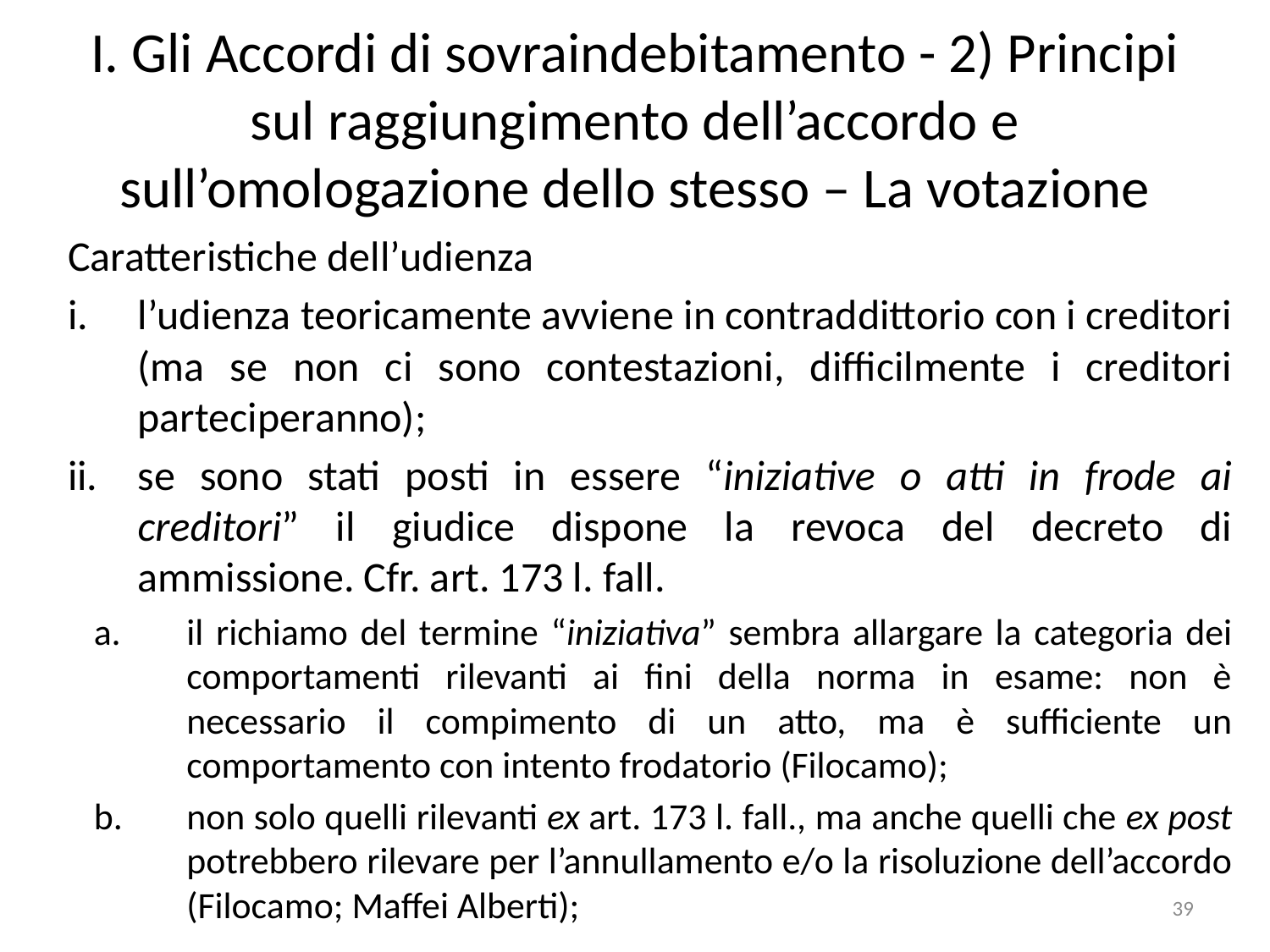

# I. Gli Accordi di sovraindebitamento - 2) Principi sul raggiungimento dell’accordo e sull’omologazione dello stesso – La votazione
Caratteristiche dell’udienza
l’udienza teoricamente avviene in contraddittorio con i creditori (ma se non ci sono contestazioni, difficilmente i creditori parteciperanno);
se sono stati posti in essere “iniziative o atti in frode ai creditori” il giudice dispone la revoca del decreto di ammissione. Cfr. art. 173 l. fall.
il richiamo del termine “iniziativa” sembra allargare la categoria dei comportamenti rilevanti ai fini della norma in esame: non è necessario il compimento di un atto, ma è sufficiente un comportamento con intento frodatorio (Filocamo);
non solo quelli rilevanti ex art. 173 l. fall., ma anche quelli che ex post potrebbero rilevare per l’annullamento e/o la risoluzione dell’accordo (Filocamo; Maffei Alberti);

39